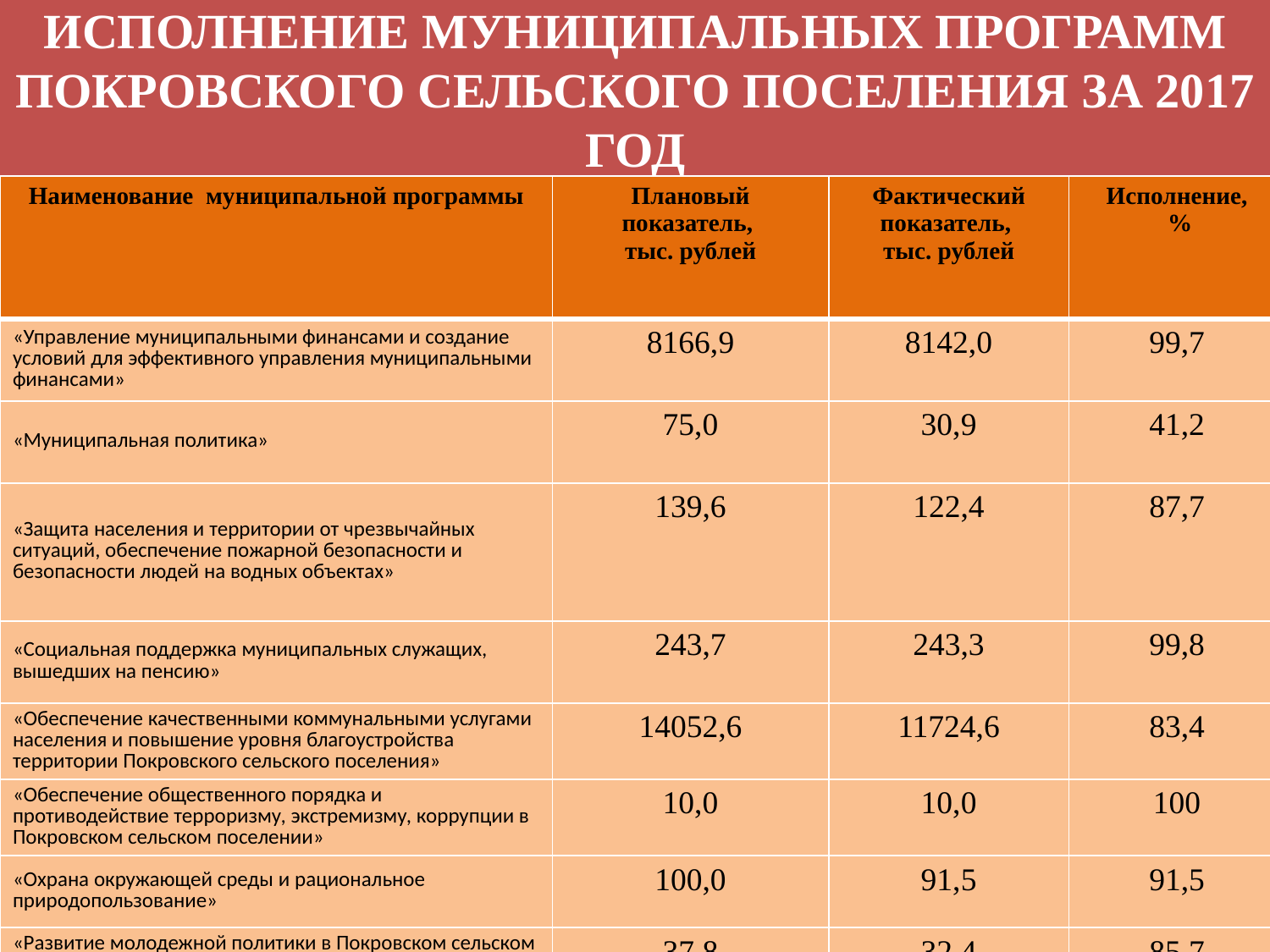

# Исполнение муниципальных программ Покровского сельского поселения за 2017 год
| Наименование муниципальной программы | Плановый показатель, тыс. рублей | Фактический показатель, тыс. рублей | Исполнение, % |
| --- | --- | --- | --- |
| «Управление муниципальными финансами и создание условий для эффективного управления муниципальными финансами» | 8166,9 | 8142,0 | 99,7 |
| «Муниципальная политика» | 75,0 | 30,9 | 41,2 |
| «Защита населения и территории от чрезвычайных ситуаций, обеспечение пожарной безопасности и безопасности людей на водных объектах» | 139,6 | 122,4 | 87,7 |
| «Социальная поддержка муниципальных служащих, вышедших на пенсию» | 243,7 | 243,3 | 99,8 |
| «Обеспечение качественными коммунальными услугами населения и повышение уровня благоустройства территории Покровского сельского поселения» | 14052,6 | 11724,6 | 83,4 |
| «Обеспечение общественного порядка и противодействие терроризму, экстремизму, коррупции в Покровском сельском поселении» | 10,0 | 10,0 | 100 |
| «Охрана окружающей среды и рациональное природопользование» | 100,0 | 91,5 | 91,5 |
| «Развитие молодежной политики в Покровском сельском поселении» | 37,8 | 32,4 | 85,7 |
| «Развитие физической культуры и сорта» | 100,0 | 88,0 | 88 |
| ИТОГО | 22925,6 | 20485,1 | 89,4 |